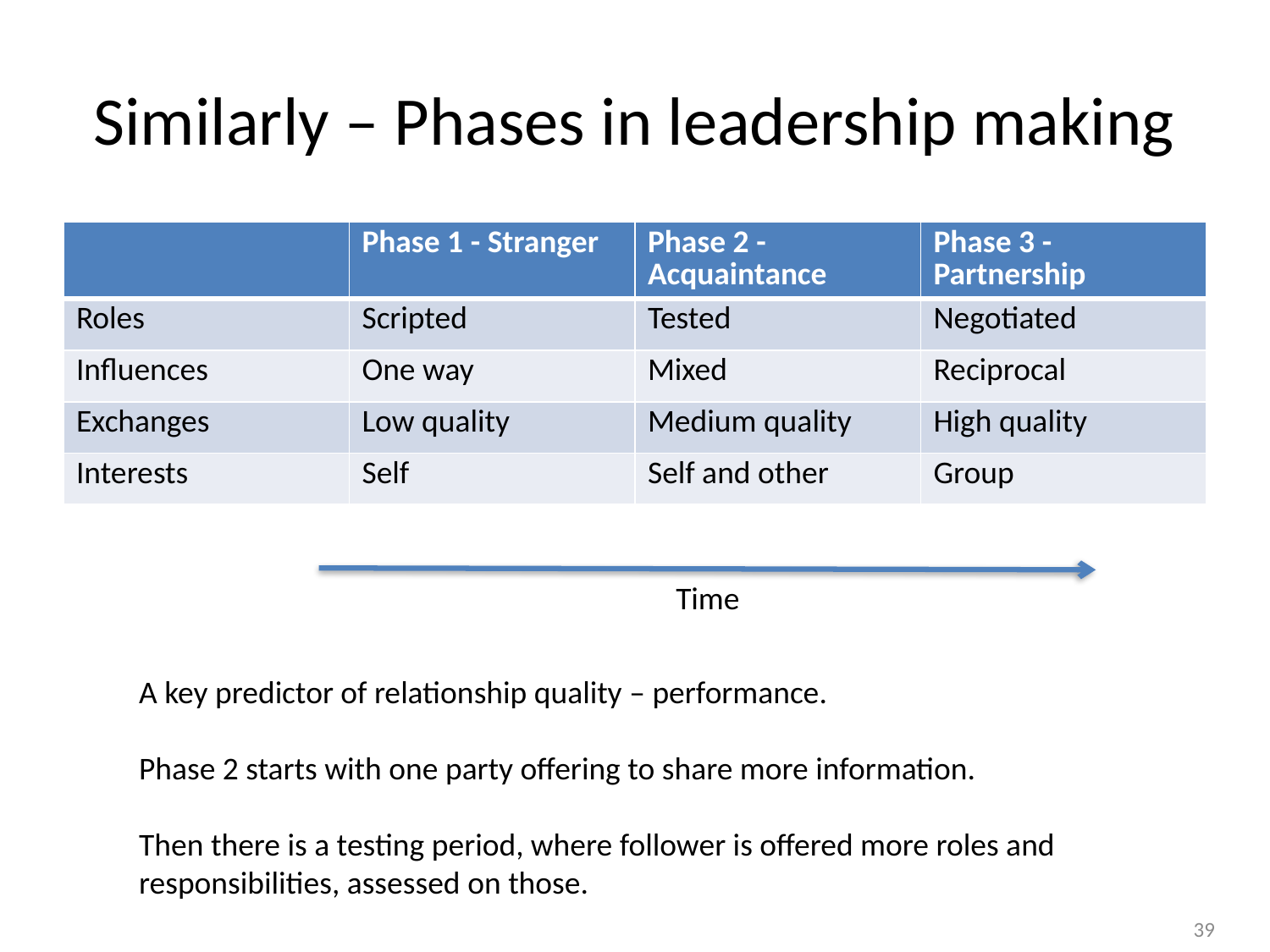

# Similarly – Phases in leadership making
|  | Phase 1 - Stranger | Phase 2 - Acquaintance | Phase 3 - Partnership |
| --- | --- | --- | --- |
| Roles | Scripted | Tested | Negotiated |
| Influences | One way | Mixed | Reciprocal |
| Exchanges | Low quality | Medium quality | High quality |
| Interests | Self | Self and other | Group |
Time
A key predictor of relationship quality – performance.

Phase 2 starts with one party offering to share more information.

Then there is a testing period, where follower is offered more roles and responsibilities, assessed on those.